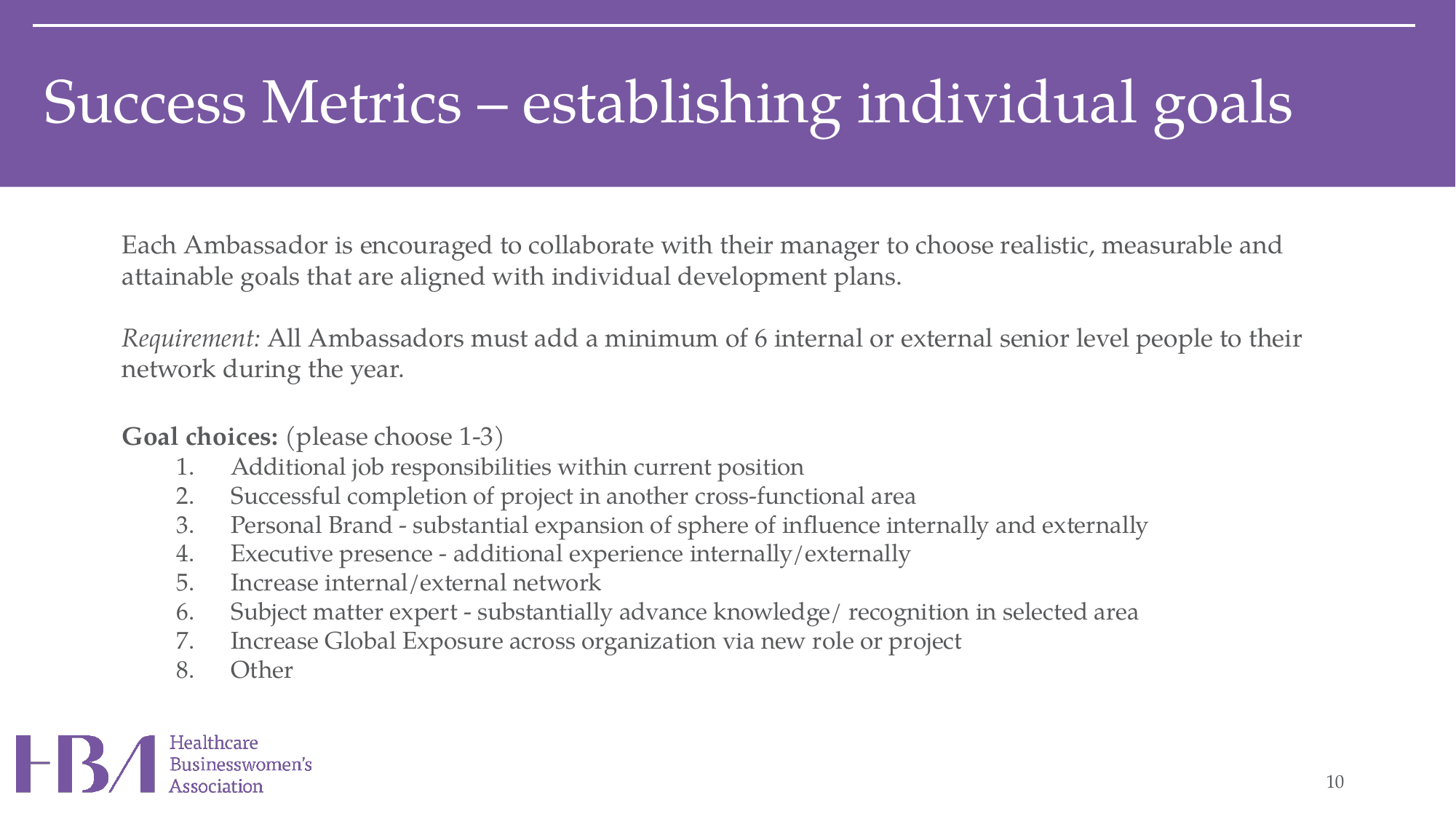

Success Metrics – establishing individual goals
Each Ambassador is encouraged to collaborate with their manager to choose realistic, measurable and attainable goals that are aligned with individual development plans.

Requirement: All Ambassadors must add a minimum of 6 internal or external senior level people to their network during the year.

Goal choices: (please choose 1-3)
Additional job responsibilities within current position
Successful completion of project in another cross-functional area
Personal Brand - substantial expansion of sphere of influence internally and externally
Executive presence - additional experience internally/externally
Increase internal/external network
Subject matter expert - substantially advance knowledge/ recognition in selected area
Increase Global Exposure across organization via new role or project
Other

10